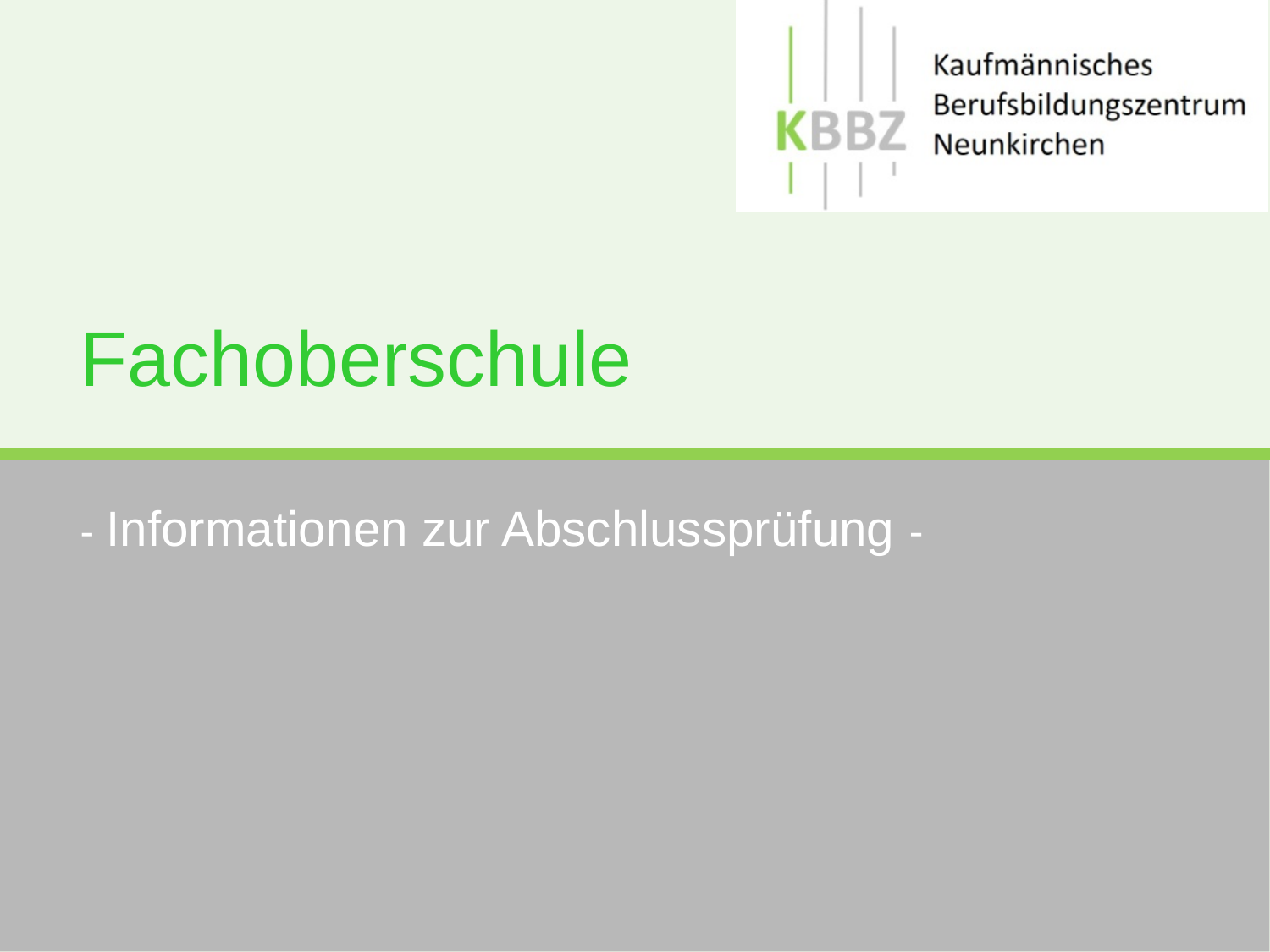

# Fachoberschule
- Informationen zur Abschlussprüfung -